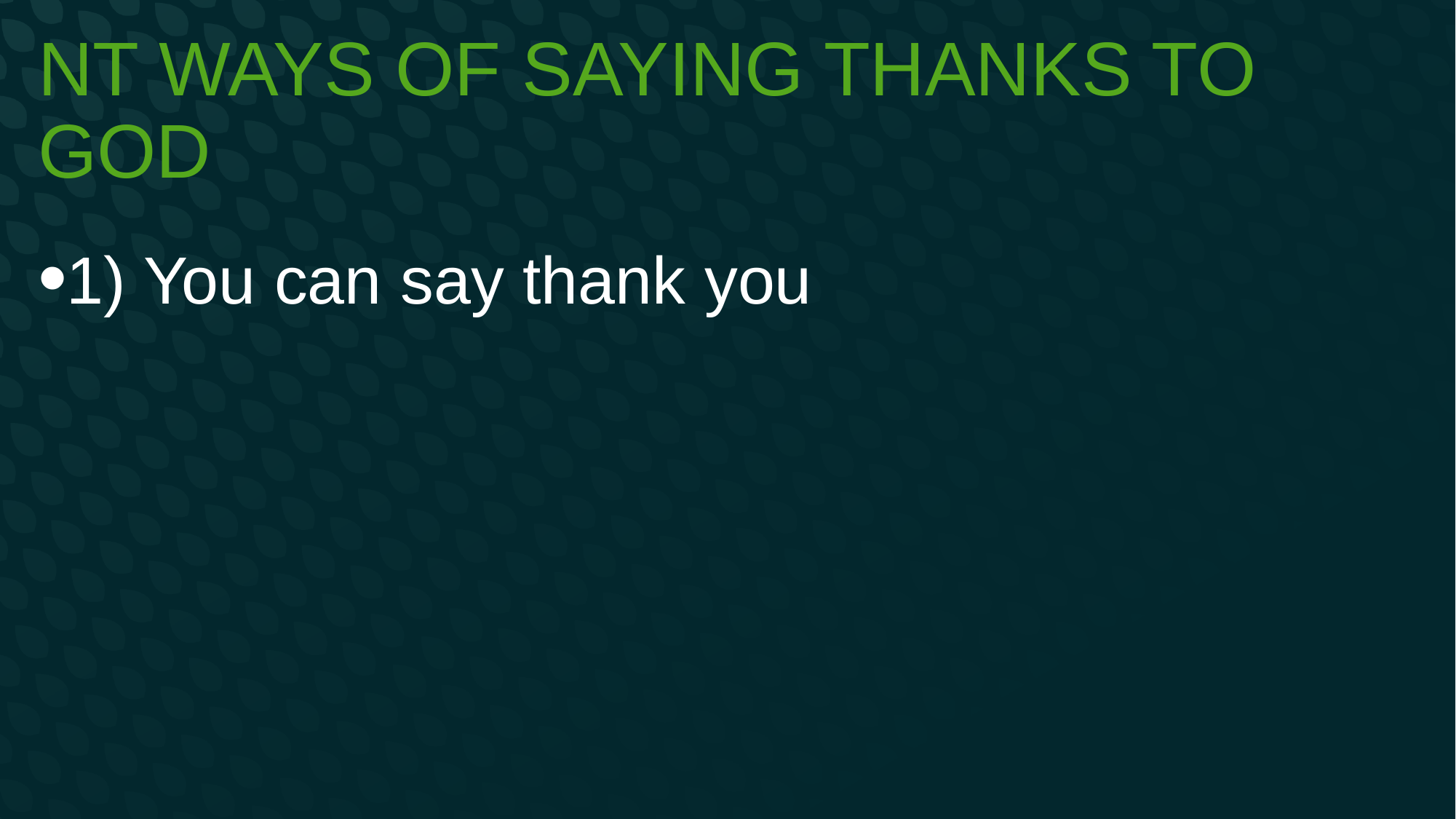

# NT ways of saying thanks to God
1) You can say thank you